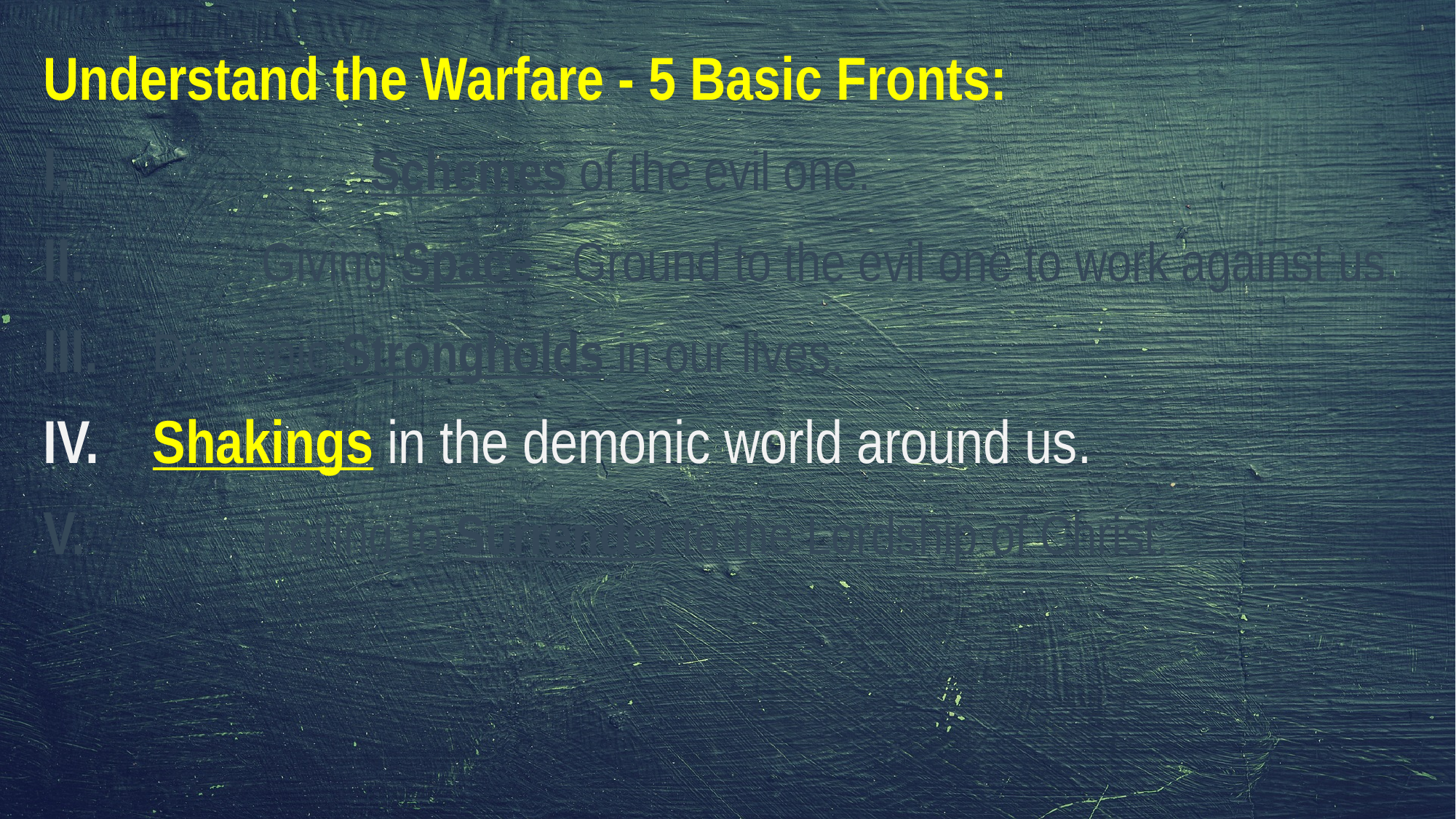

Understand the Warfare - 5 Basic Fronts:
I. 			Schemes of the evil one.
II. 		Giving Space - Ground to the evil one to work against us.
III. 	Demonic Strongholds in our lives.
IV. 	Shakings in the demonic world around us.
V. 		Failing to Surrender to the Lordship of Christ.